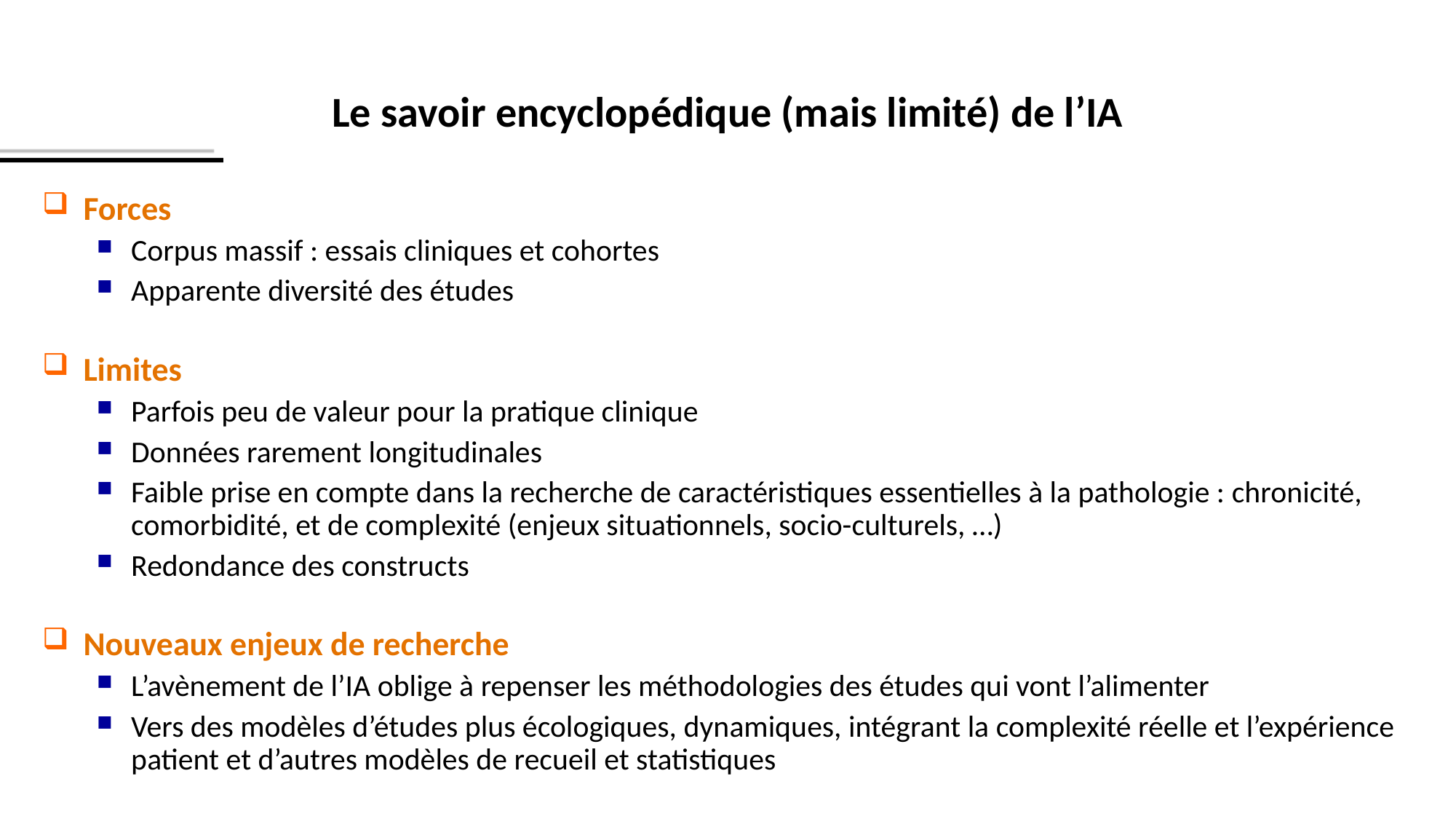

# Le savoir encyclopédique (mais limité) de l’IA
Forces
Corpus massif : essais cliniques et cohortes
Apparente diversité des études

Limites
Parfois peu de valeur pour la pratique clinique
Données rarement longitudinales
Faible prise en compte dans la recherche de caractéristiques essentielles à la pathologie : chronicité, comorbidité, et de complexité (enjeux situationnels, socio-culturels, …)
Redondance des constructs

Nouveaux enjeux de recherche
L’avènement de l’IA oblige à repenser les méthodologies des études qui vont l’alimenter
Vers des modèles d’études plus écologiques, dynamiques, intégrant la complexité réelle et l’expérience patient et d’autres modèles de recueil et statistiques